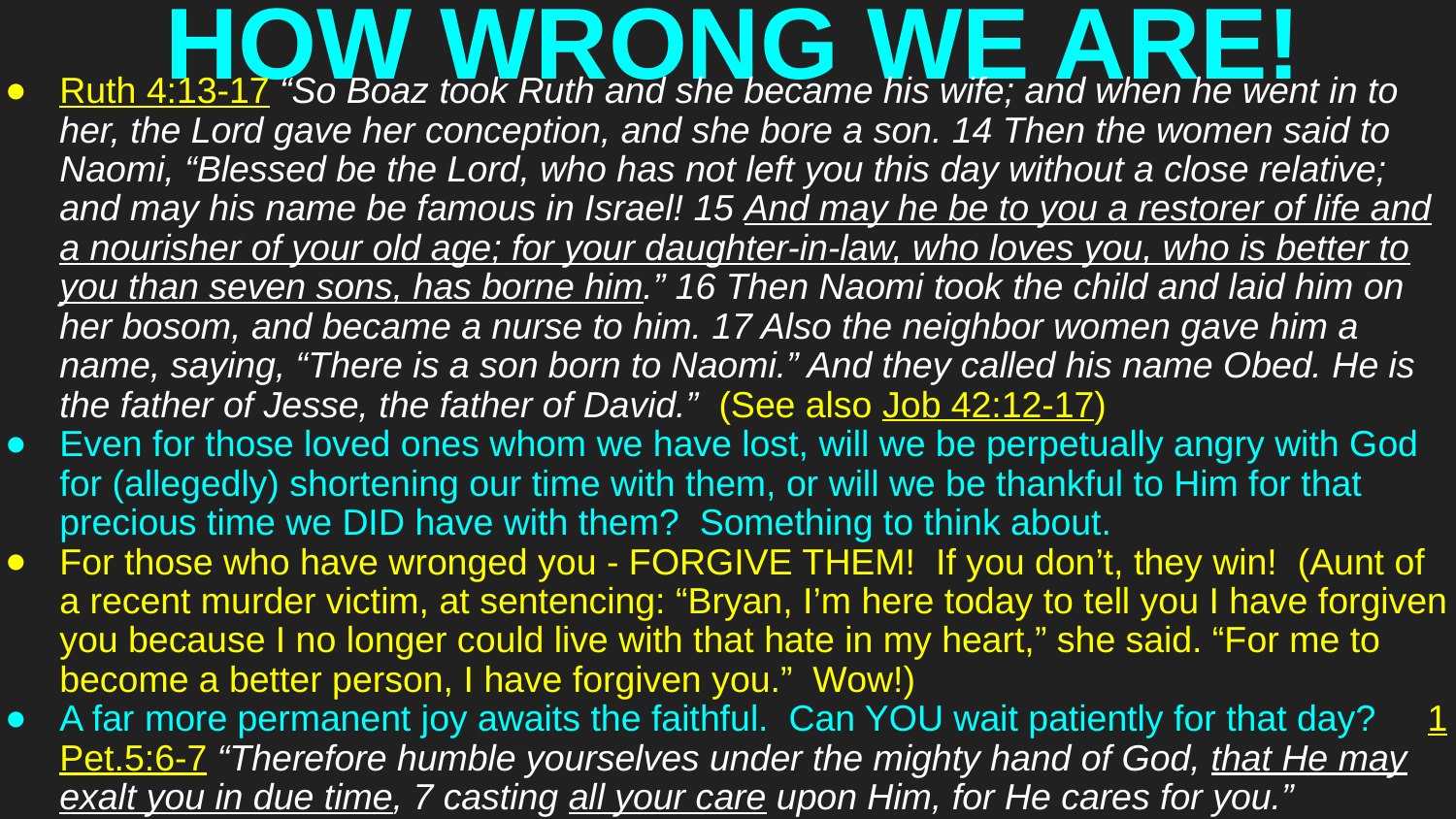

# HOW WRONG WE ARE!
Ruth 4:13-17 “So Boaz took Ruth and she became his wife; and when he went in to her, the Lord gave her conception, and she bore a son. 14 Then the women said to Naomi, “Blessed be the Lord, who has not left you this day without a close relative; and may his name be famous in Israel! 15 And may he be to you a restorer of life and a nourisher of your old age; for your daughter-in-law, who loves you, who is better to you than seven sons, has borne him.” 16 Then Naomi took the child and laid him on her bosom, and became a nurse to him. 17 Also the neighbor women gave him a name, saying, “There is a son born to Naomi.” And they called his name Obed. He is the father of Jesse, the father of David.”  (See also Job 42:12-17)
Even for those loved ones whom we have lost, will we be perpetually angry with God for (allegedly) shortening our time with them, or will we be thankful to Him for that precious time we DID have with them?  Something to think about.
For those who have wronged you - FORGIVE THEM!  If you don’t, they win!  (Aunt of a recent murder victim, at sentencing: “Bryan, I’m here today to tell you I have forgiven you because I no longer could live with that hate in my heart,” she said. “For me to become a better person, I have forgiven you.”  Wow!)
A far more permanent joy awaits the faithful.  Can YOU wait patiently for that day?     1 Pet.5:6-7 “Therefore humble yourselves under the mighty hand of God, that He may exalt you in due time, 7 casting all your care upon Him, for He cares for you.”